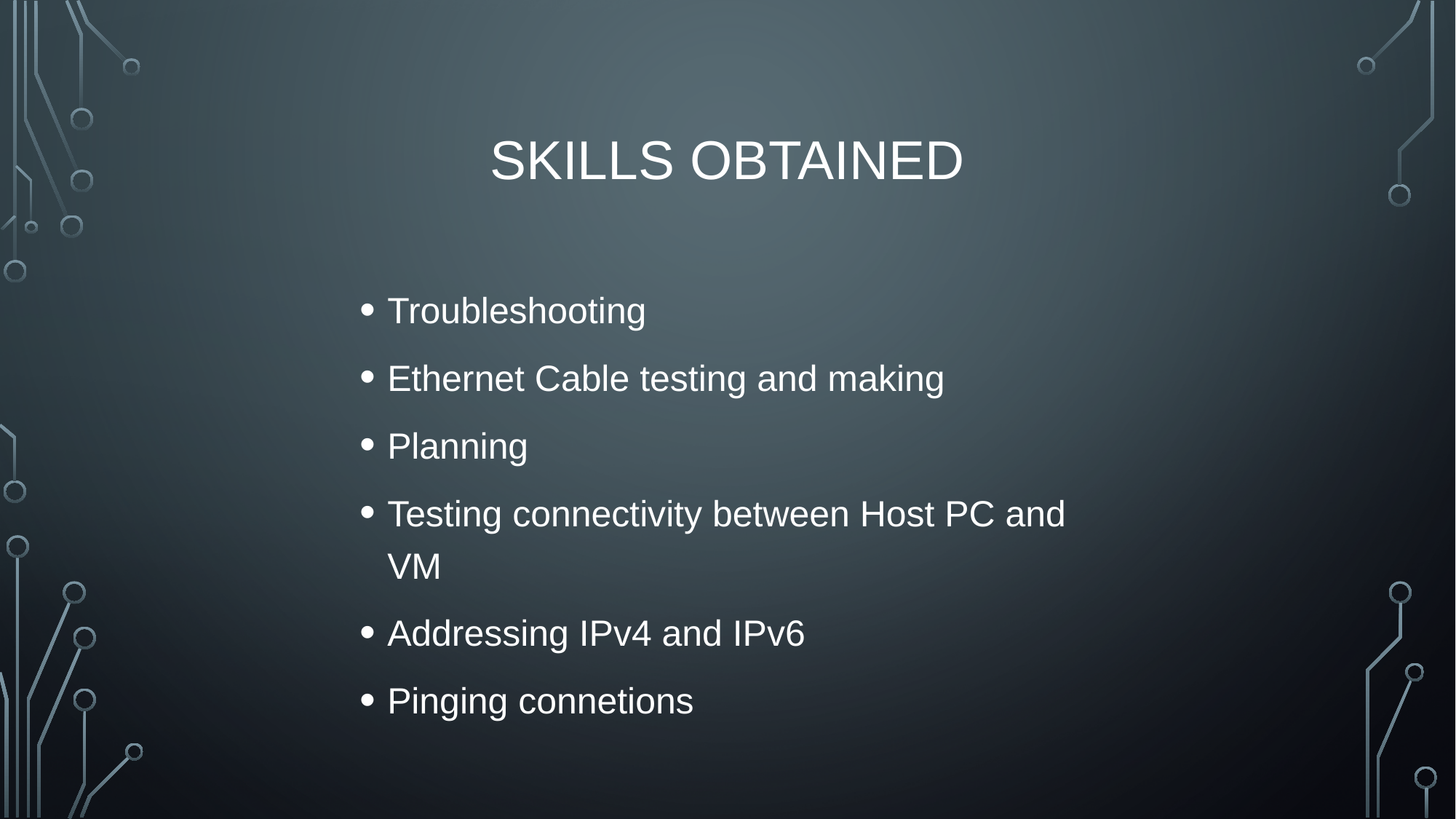

# Skills obtained
Troubleshooting
Ethernet Cable testing and making
Planning
Testing connectivity between Host PC and VM
Addressing IPv4 and IPv6
Pinging connetions